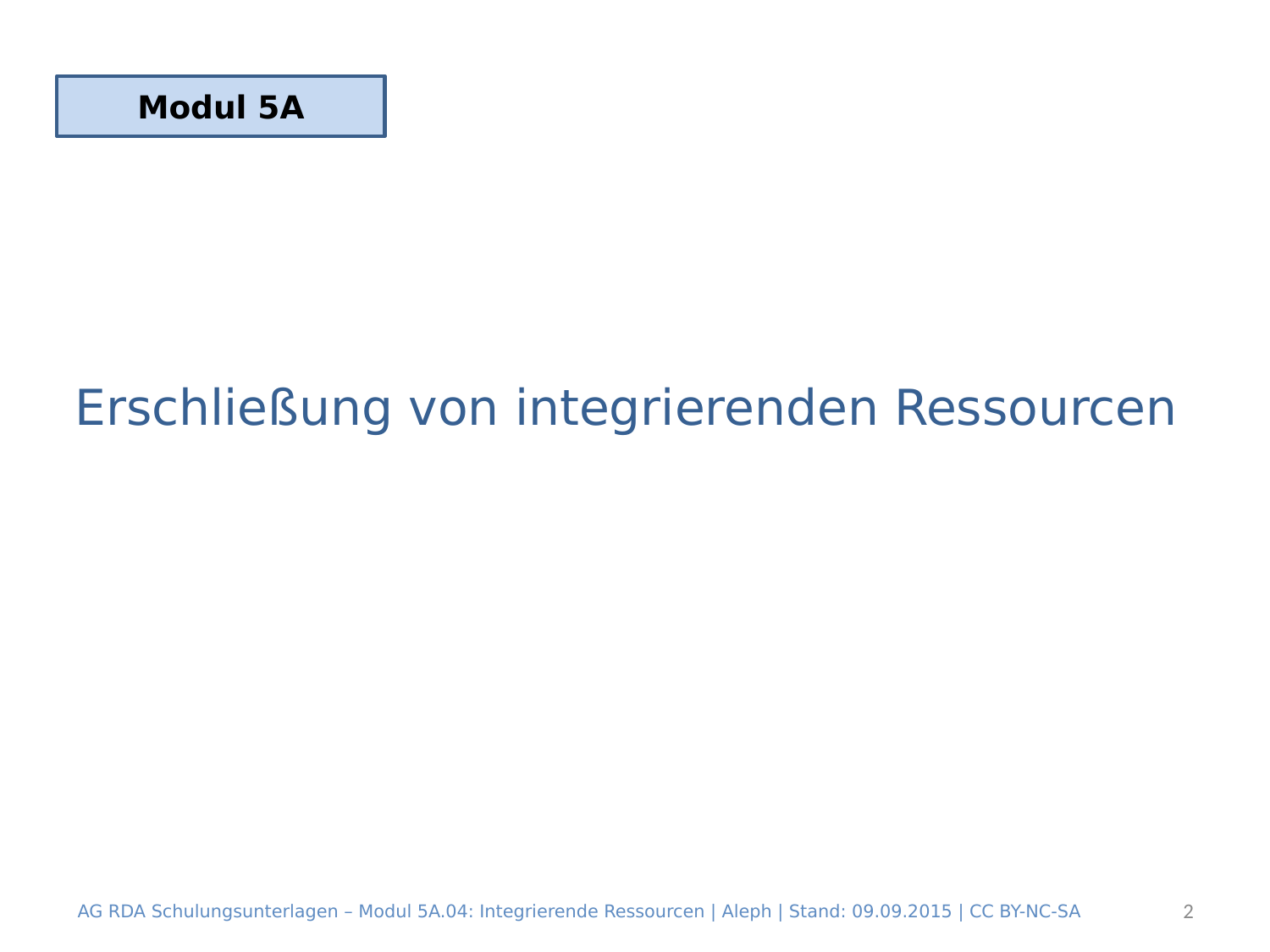

Modul 5A
# Erschließung von integrierenden Ressourcen
AG RDA Schulungsunterlagen – Modul 5A.04: Integrierende Ressourcen | Aleph | Stand: 09.09.2015 | CC BY-NC-SA
2